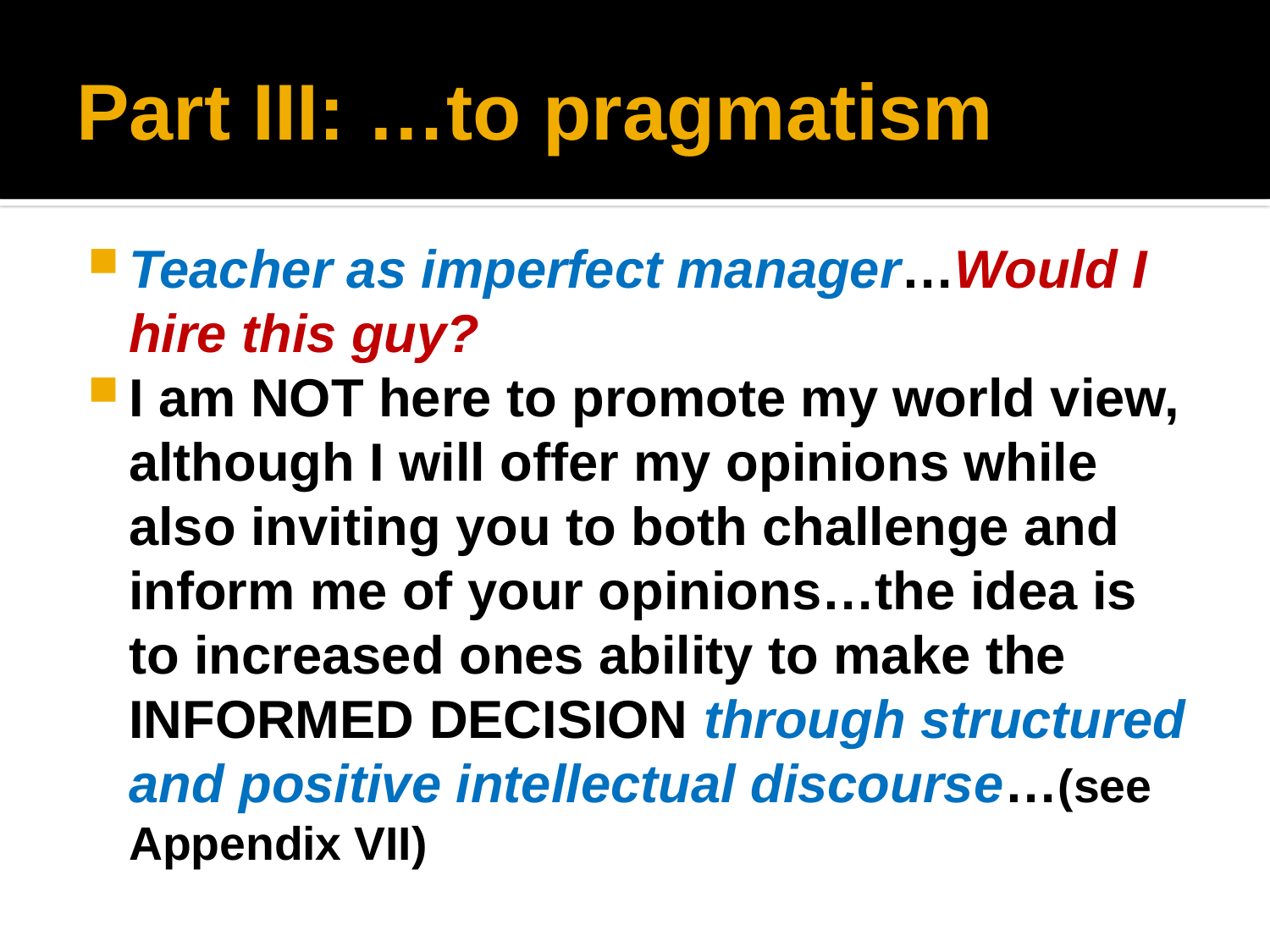

# Part III: …to pragmatism
Teacher as imperfect manager…Would I hire this guy?
I am NOT here to promote my world view, although I will offer my opinions while also inviting you to both challenge and inform me of your opinions…the idea is to increased ones ability to make the INFORMED DECISION through structured and positive intellectual discourse…(see Appendix VII)